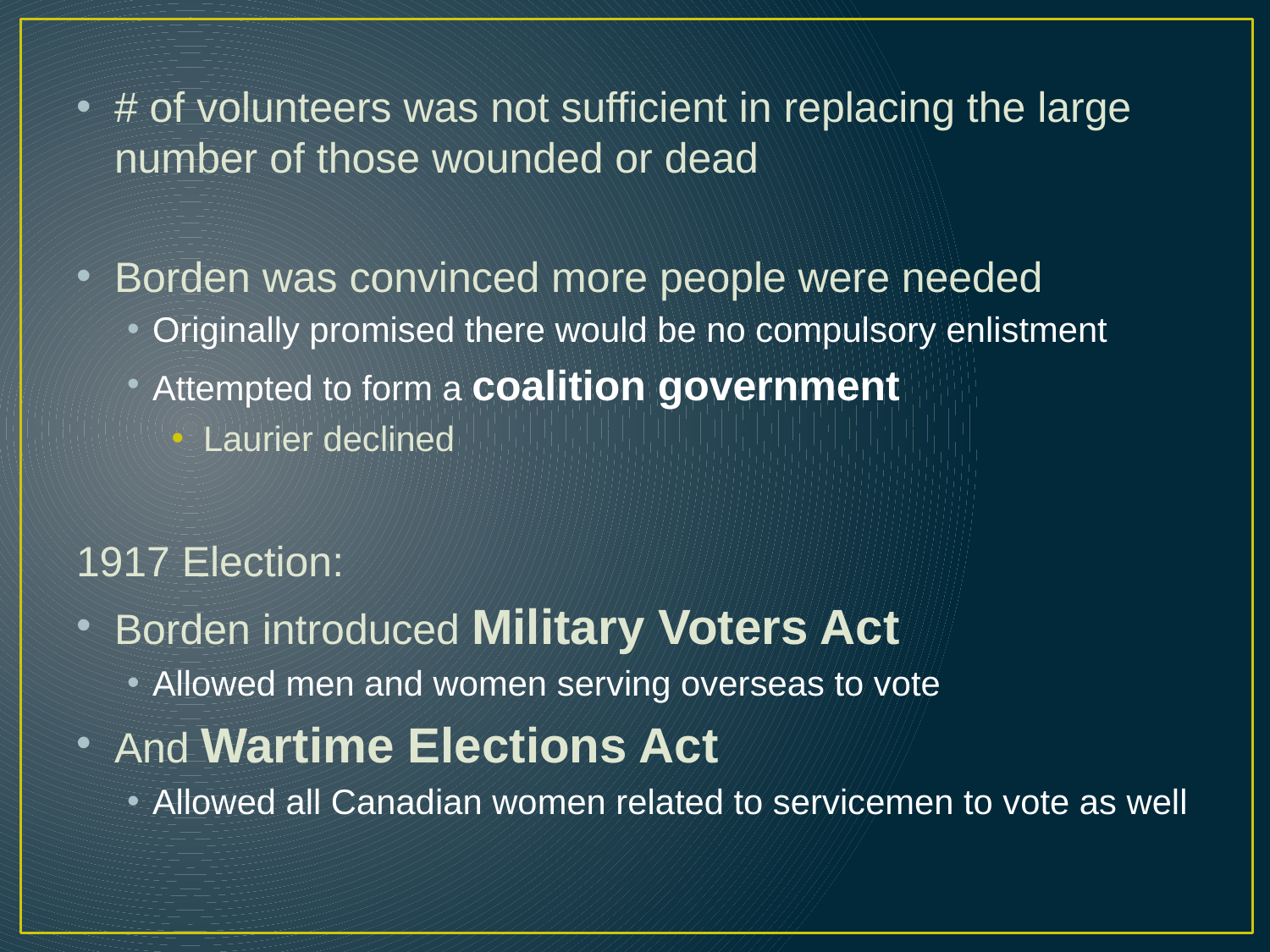

# of volunteers was not sufficient in replacing the large number of those wounded or dead

Borden was convinced more people were needed
Originally promised there would be no compulsory enlistment
Attempted to form a coalition government
Laurier declined

1917 Election:
Borden introduced Military Voters Act
Allowed men and women serving overseas to vote
And Wartime Elections Act
Allowed all Canadian women related to servicemen to vote as well